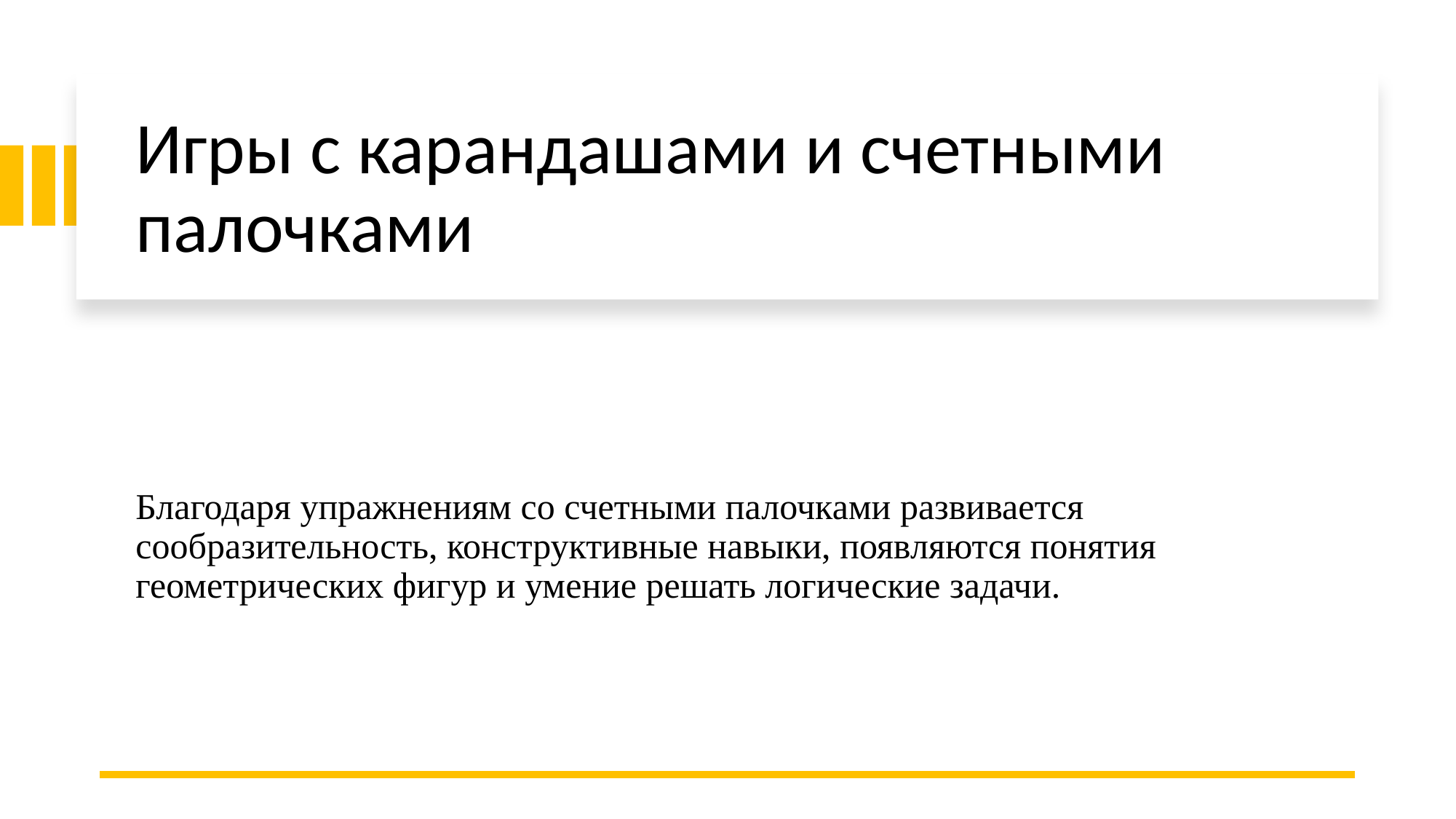

# Игры с карандашами и счетными палочками

Благодаря упражнениям со счетными палочками развивается сообразительность, конструктивные навыки, появляются понятия геометрических фигур и умение решать логические задачи.